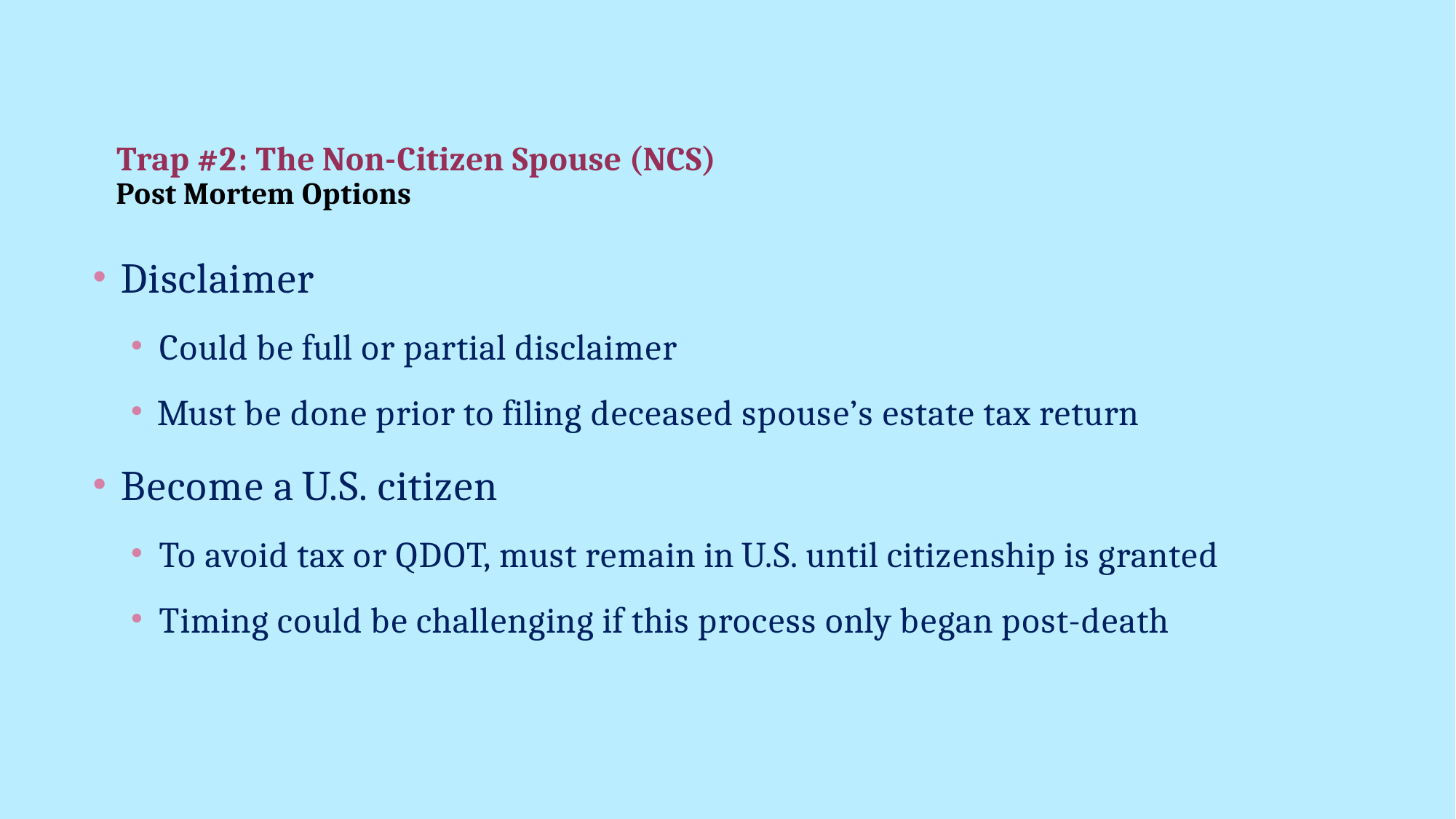

# Trap #2: The Non-Citizen Spouse (NCS) Post Mortem Options

Disclaimer
Could be full or partial disclaimer
Must be done prior to filing deceased spouse’s estate tax return
Become a U.S. citizen
To avoid tax or QDOT, must remain in U.S. until citizenship is granted
Timing could be challenging if this process only began post-death